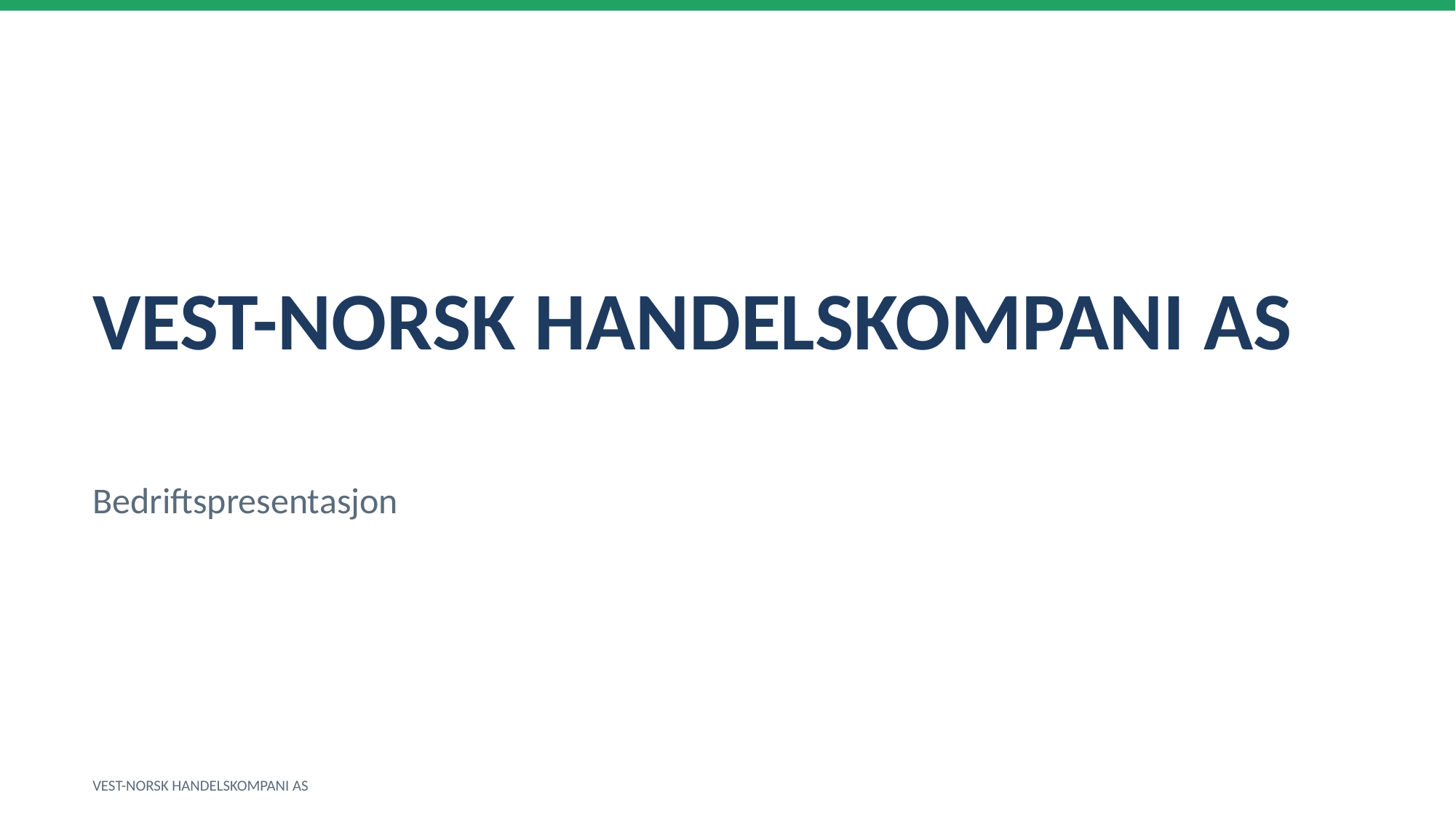

VEST-NORSK HANDELSKOMPANI AS
Bedriftspresentasjon
VEST-NORSK HANDELSKOMPANI AS